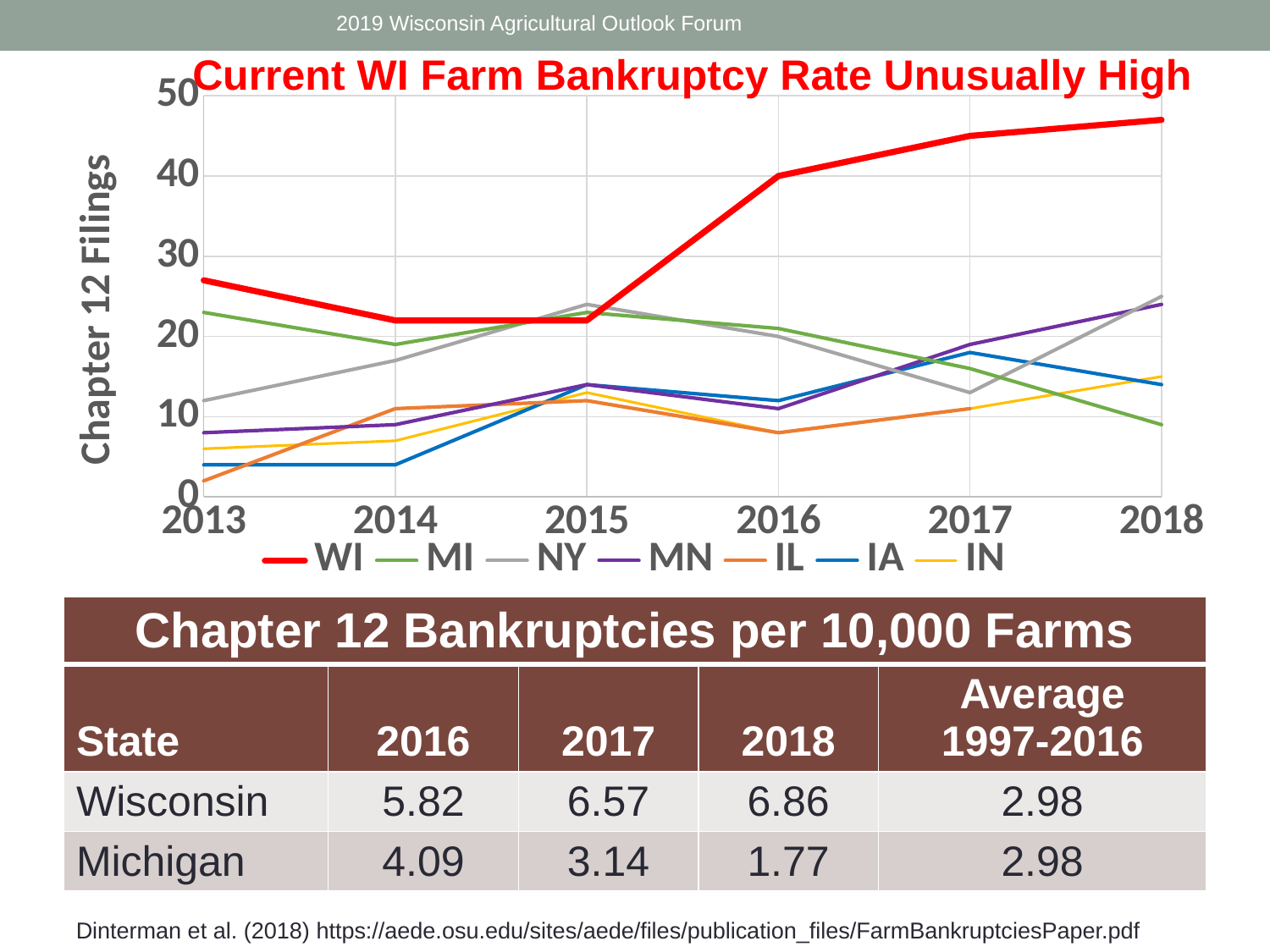

2019 Wisconsin Agricultural Outlook Forum
Current WI Farm Bankruptcy Rate Unusually High

### Chart

| Category | WI | MI | NY | MN | IL | IA | IN |
|---|---|---|---|---|---|---|---|
| Chapter 12 Bankruptcies per 10,000 Farms |  |  |  |  |
| --- | --- | --- | --- | --- |
| State | 2016 | 2017 | 2018 | Average 1997-2016 |
| Wisconsin | 5.82 | 6.57 | 6.86 | 2.98 |
| Michigan | 4.09 | 3.14 | 1.77 | 2.98 |
Dinterman et al. (2018) https://aede.osu.edu/sites/aede/files/publication_files/FarmBankruptciesPaper.pdf